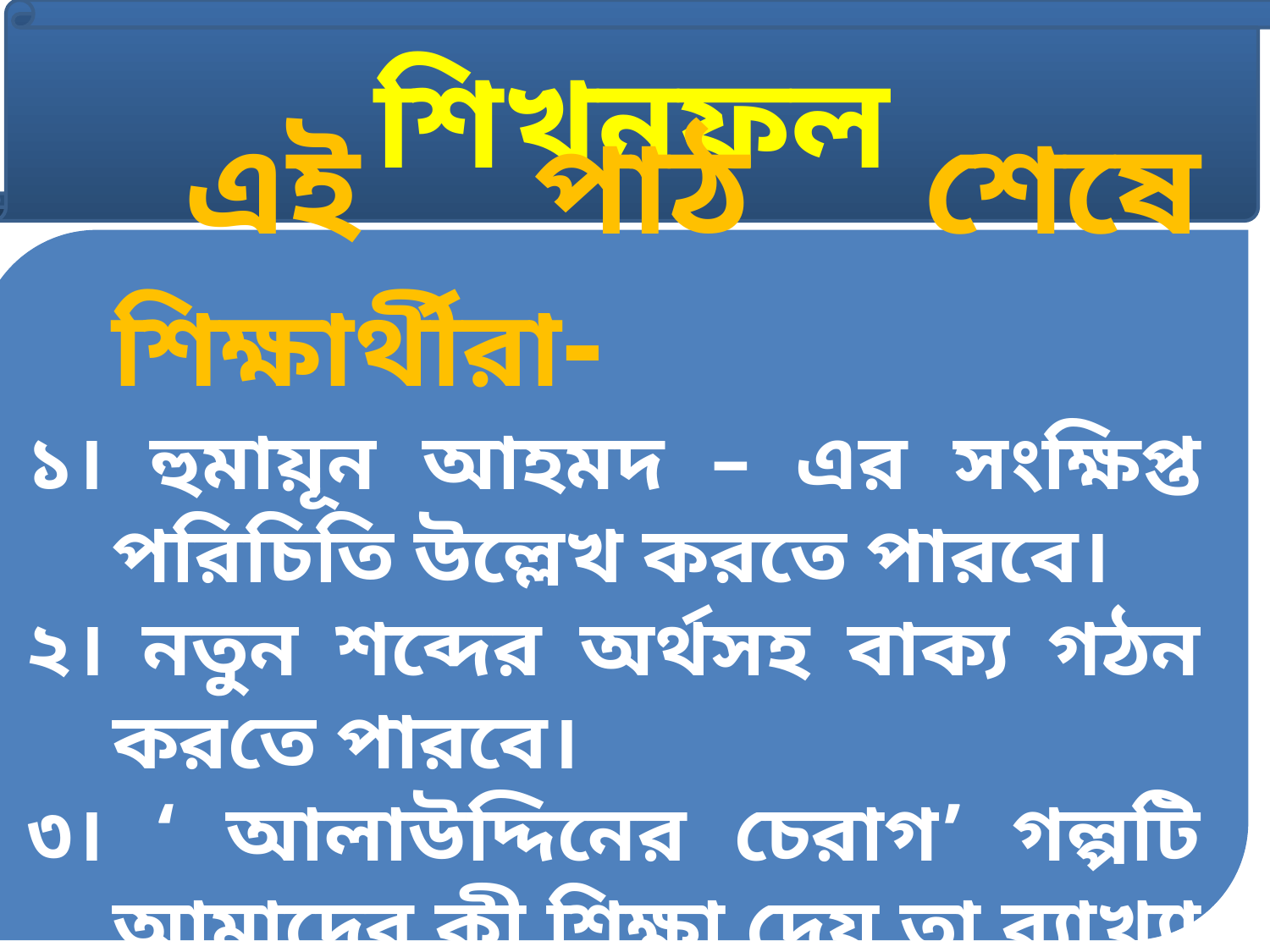

শিখনফল

 এই পাঠ শেষে শিক্ষার্থীরা-
১। হুমায়ূন আহমদ – এর সংক্ষিপ্ত পরিচিতি উল্লেখ করতে পারবে।
২। নতুন শব্দের অর্থসহ বাক্য গঠন করতে পারবে।
৩। ‘ আলাউদ্দিনের চেরাগ’ গল্পটি আমাদের কী শিক্ষা দেয় তা ব্যাখ্যা করতে পারবে।